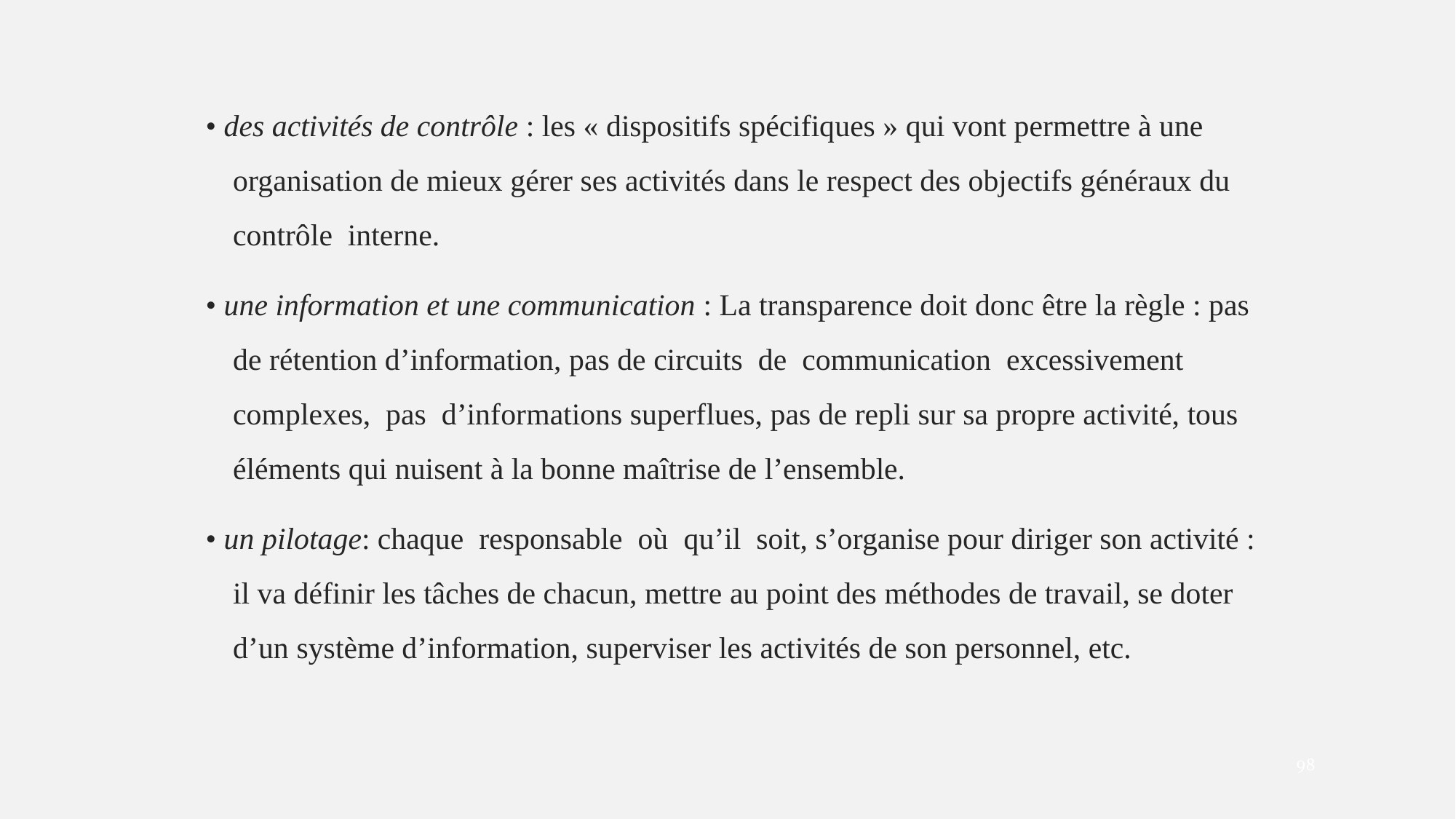

• des activités de contrôle : les « dispositifs spécifiques » qui vont permettre à une organisation de mieux gérer ses activités dans le respect des objectifs généraux du  contrôle  interne.
• une information et une communication : La transparence doit donc être la règle : pas de rétention d’information, pas de circuits  de  communication  excessivement  complexes,  pas  d’informations superflues, pas de repli sur sa propre activité, tous éléments qui nuisent à la bonne maîtrise de l’ensemble.
• un pilotage: chaque  responsable  où  qu’il  soit, s’organise pour diriger son activité : il va définir les tâches de chacun, mettre au point des méthodes de travail, se doter d’un système d’information, superviser les activités de son personnel, etc.

98